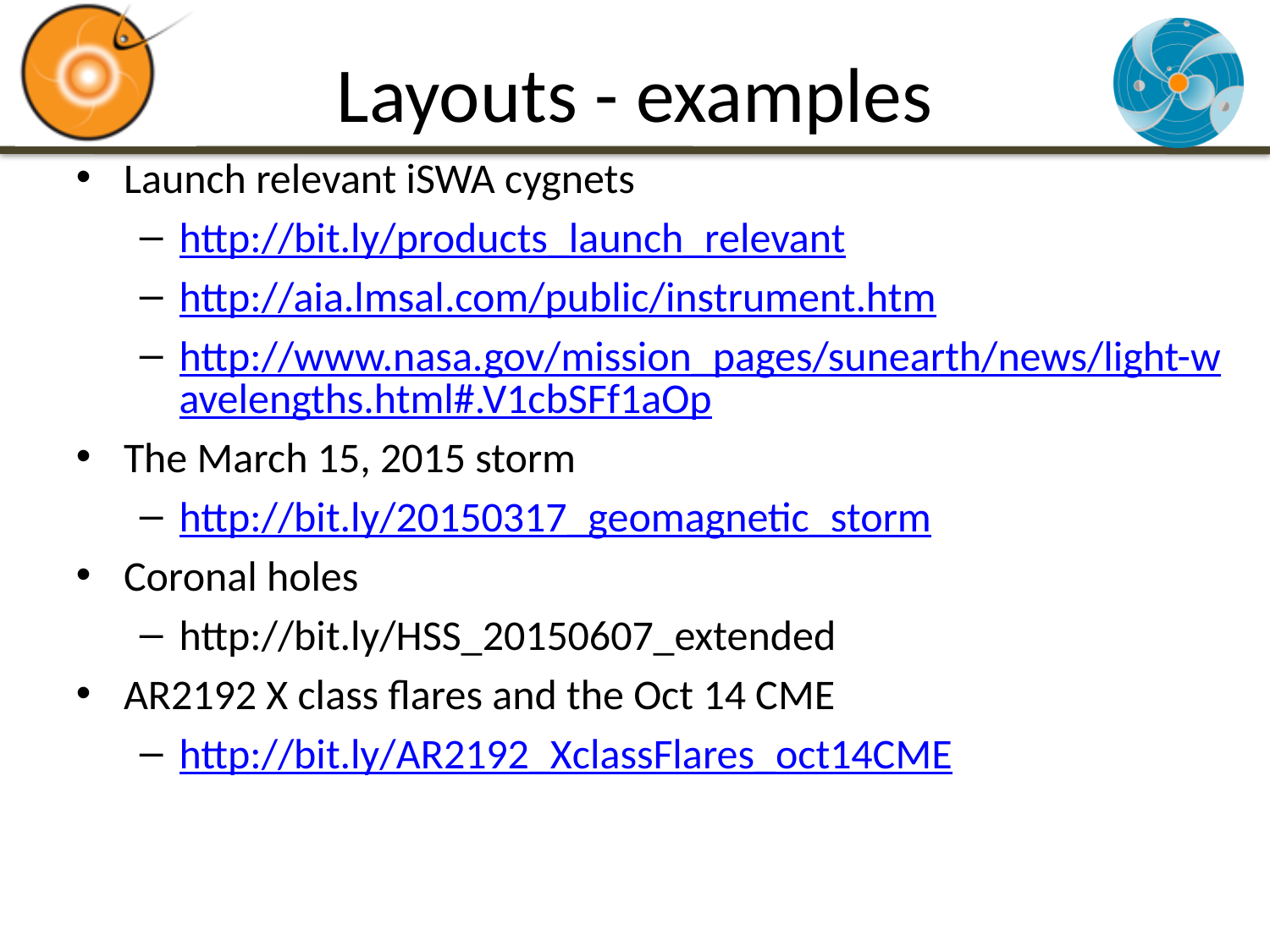

# Layouts - examples
Launch relevant iSWA cygnets
http://bit.ly/products_launch_relevant
http://aia.lmsal.com/public/instrument.htm
http://www.nasa.gov/mission_pages/sunearth/news/light-wavelengths.html#.V1cbSFf1aOp
The March 15, 2015 storm
http://bit.ly/20150317_geomagnetic_storm
Coronal holes
http://bit.ly/HSS_20150607_extended
AR2192 X class flares and the Oct 14 CME
http://bit.ly/AR2192_XclassFlares_oct14CME